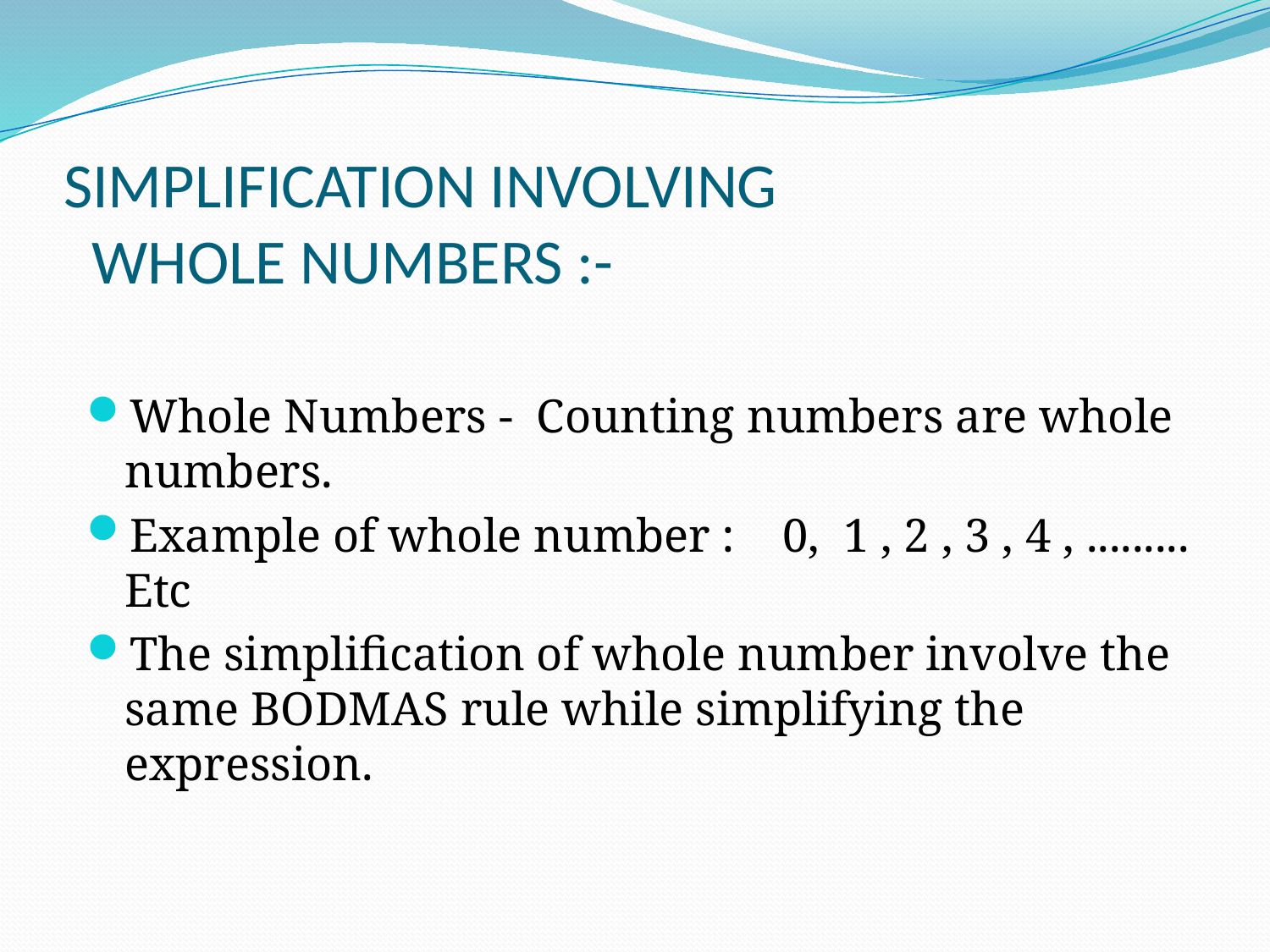

# SIMPLIFICATION INVOLVING WHOLE NUMBERS :-
Whole Numbers -  Counting numbers are whole numbers.
Example of whole number :    0,  1 , 2 , 3 , 4 , ......... Etc
The simplification of whole number involve the same BODMAS rule while simplifying the expression.